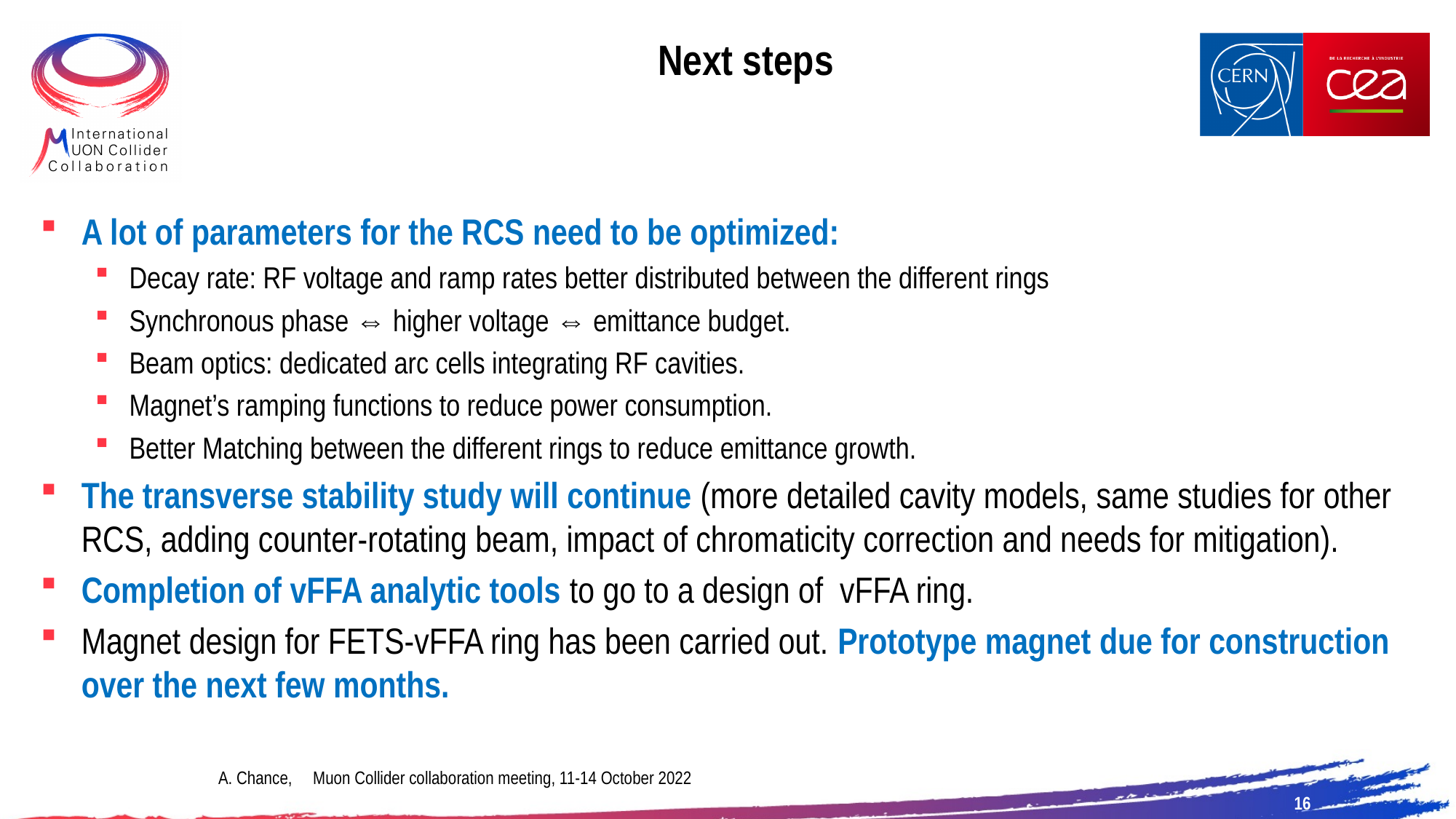

# Next steps
A lot of parameters for the RCS need to be optimized:
Decay rate: RF voltage and ramp rates better distributed between the different rings
Synchronous phase ⇔ higher voltage ⇔ emittance budget.
Beam optics: dedicated arc cells integrating RF cavities.
Magnet’s ramping functions to reduce power consumption.
Better Matching between the different rings to reduce emittance growth.
The transverse stability study will continue (more detailed cavity models, same studies for other RCS, adding counter-rotating beam, impact of chromaticity correction and needs for mitigation).
Completion of vFFA analytic tools to go to a design of  vFFA ring.
Magnet design for FETS-vFFA ring has been carried out. Prototype magnet due for construction over the next few months.

A. Chance,     Muon Collider collaboration meeting, 11-14 October 2022
16